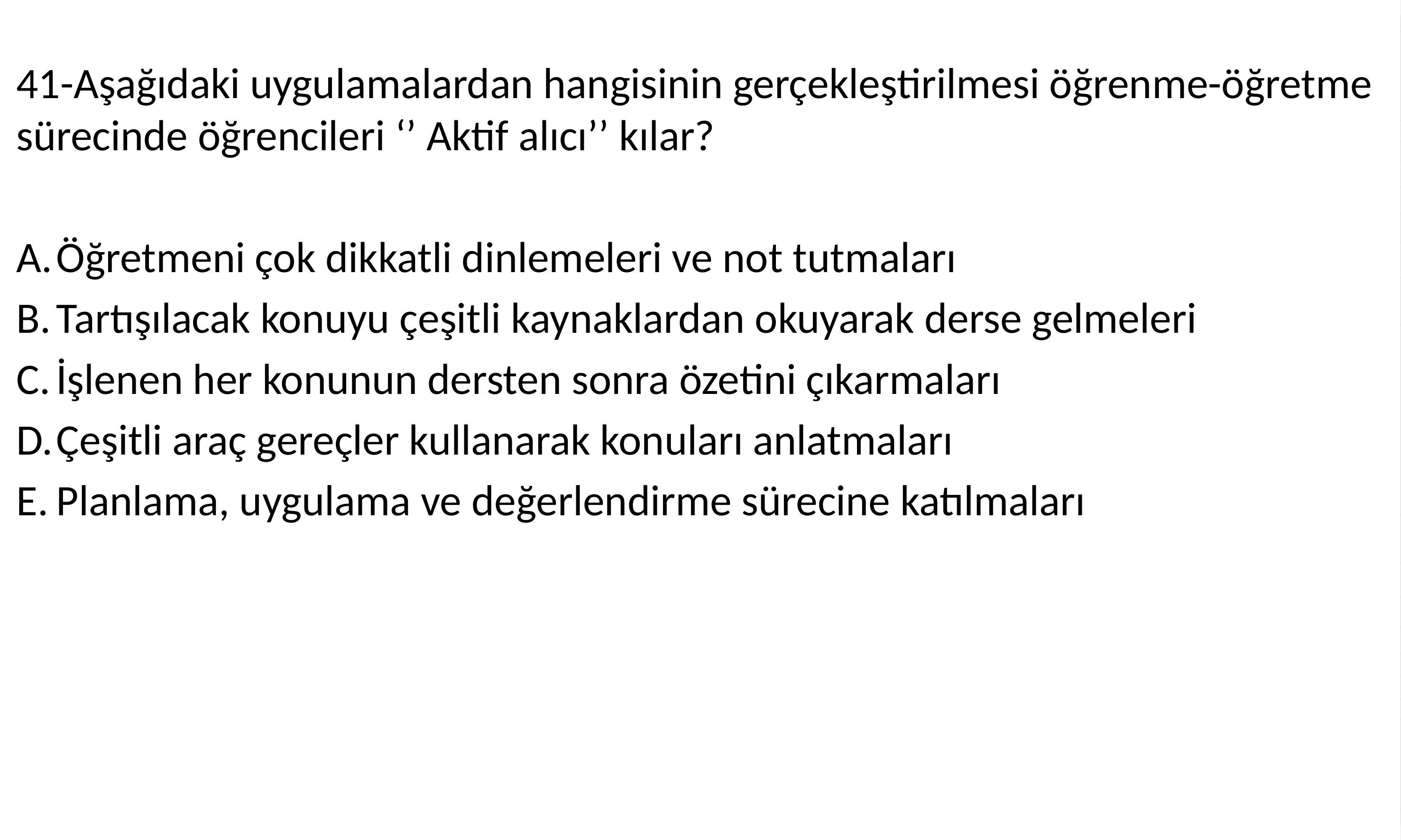

41-Aşağıdaki uygulamalardan hangisinin gerçekleştirilmesi öğrenme-öğretme sürecinde öğrencileri ‘’ Aktif alıcı’’ kılar?

Öğretmeni çok dikkatli dinlemeleri ve not tutmaları
Tartışılacak konuyu çeşitli kaynaklardan okuyarak derse gelmeleri
İşlenen her konunun dersten sonra özetini çıkarmaları
Çeşitli araç gereçler kullanarak konuları anlatmaları
Planlama, uygulama ve değerlendirme sürecine katılmaları